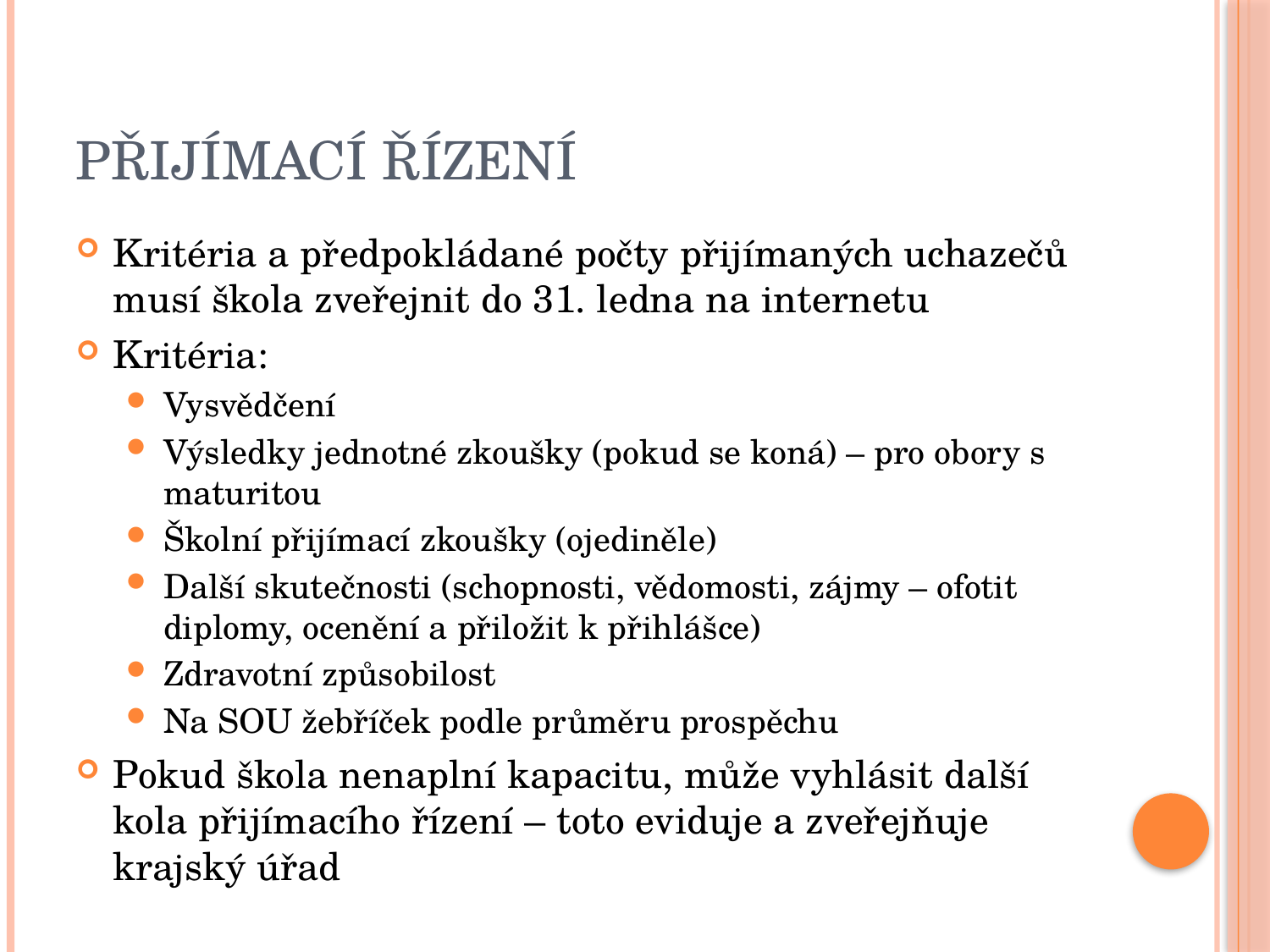

# Přijímací řízení
Kritéria a předpokládané počty přijímaných uchazečů musí škola zveřejnit do 31. ledna na internetu
Kritéria:
Vysvědčení
Výsledky jednotné zkoušky (pokud se koná) – pro obory s maturitou
Školní přijímací zkoušky (ojediněle)
Další skutečnosti (schopnosti, vědomosti, zájmy – ofotit diplomy, ocenění a přiložit k přihlášce)
Zdravotní způsobilost
Na SOU žebříček podle průměru prospěchu
Pokud škola nenaplní kapacitu, může vyhlásit další kola přijímacího řízení – toto eviduje a zveřejňuje krajský úřad